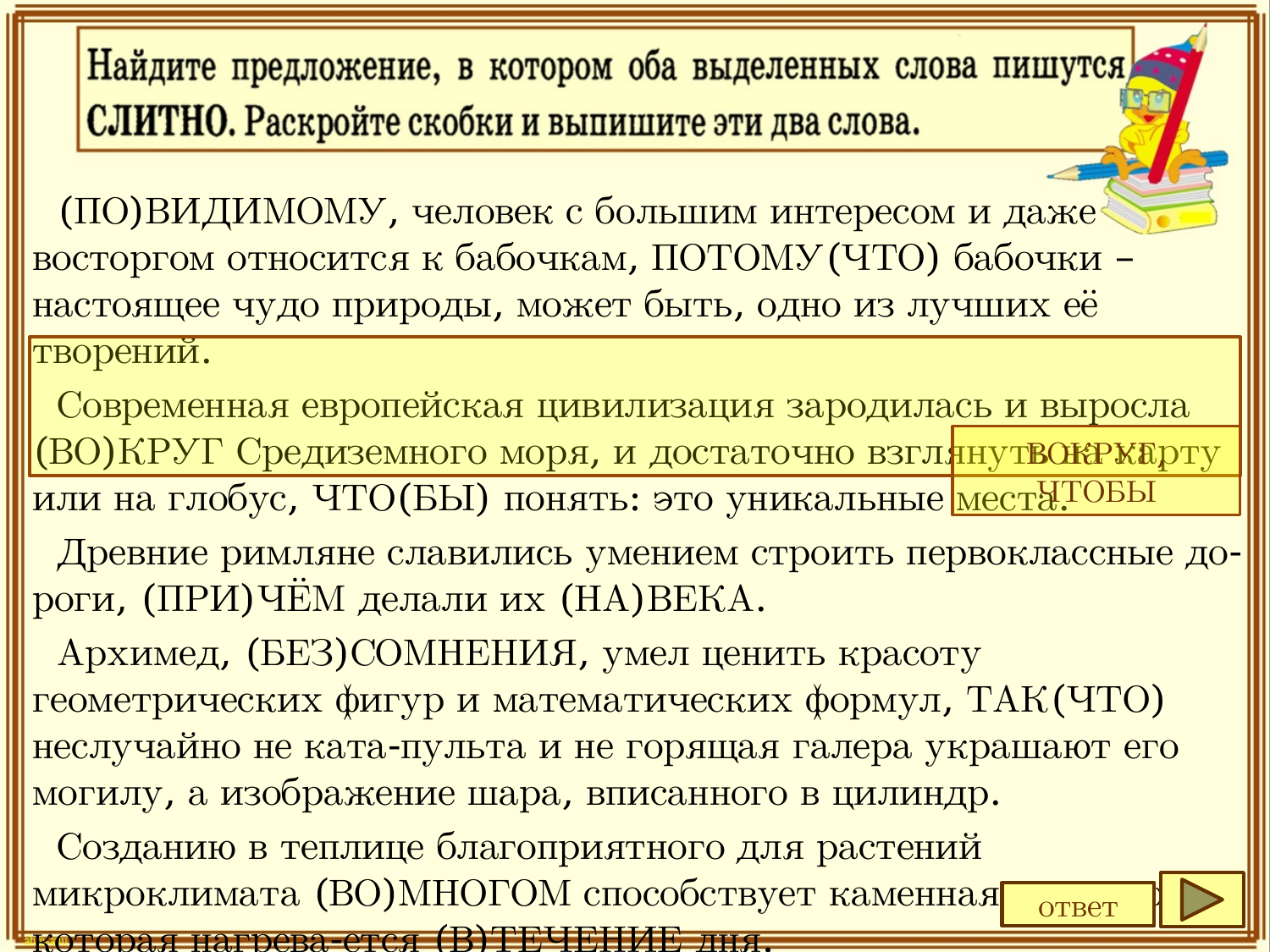

(ПО)ВИДИМОМУ, человек с большим интересом и даже восторгом относится к бабочкам, ПОТОМУ(ЧТО) бабочки – настоящее чудо природы, может быть, одно из лучших её творений.
Современная европейская цивилизация зародилась и выросла (ВО)КРУГ Средиземного моря, и достаточно взглянуть на карту или на глобус, ЧТО(БЫ) понять: это уникальные места.
Древние римляне славились умением строить первоклассные до-роги, (ПРИ)ЧЁМ делали их (НА)ВЕКА.
Архимед, (БЕЗ)СОМНЕНИЯ, умел ценить красоту геометрических фигур и математических формул, ТАК(ЧТО) неслучайно не ката-пульта и не горящая галера украшают его могилу, а изображение шара, вписанного в цилиндр.
Созданию в теплице благоприятного для растений микроклимата (ВО)МНОГОМ способствует каменная стена дома, которая нагрева-ется (В)ТЕЧЕНИЕ дня.

ВОКРУГ, ЧТОБЫ

ответ